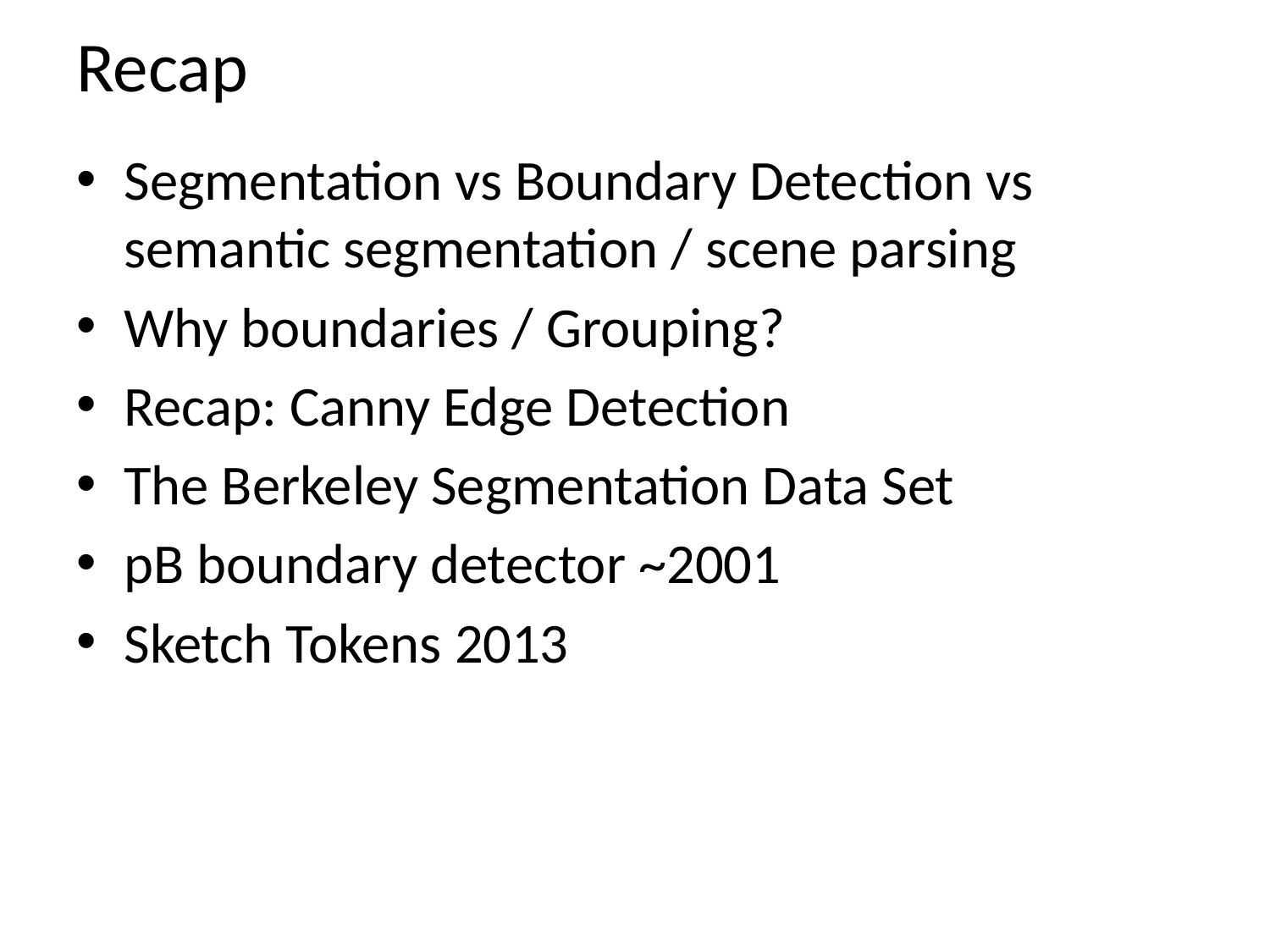

# Recap
Segmentation vs Boundary Detection vs semantic segmentation / scene parsing
Why boundaries / Grouping?
Recap: Canny Edge Detection
The Berkeley Segmentation Data Set
pB boundary detector ~2001
Sketch Tokens 2013